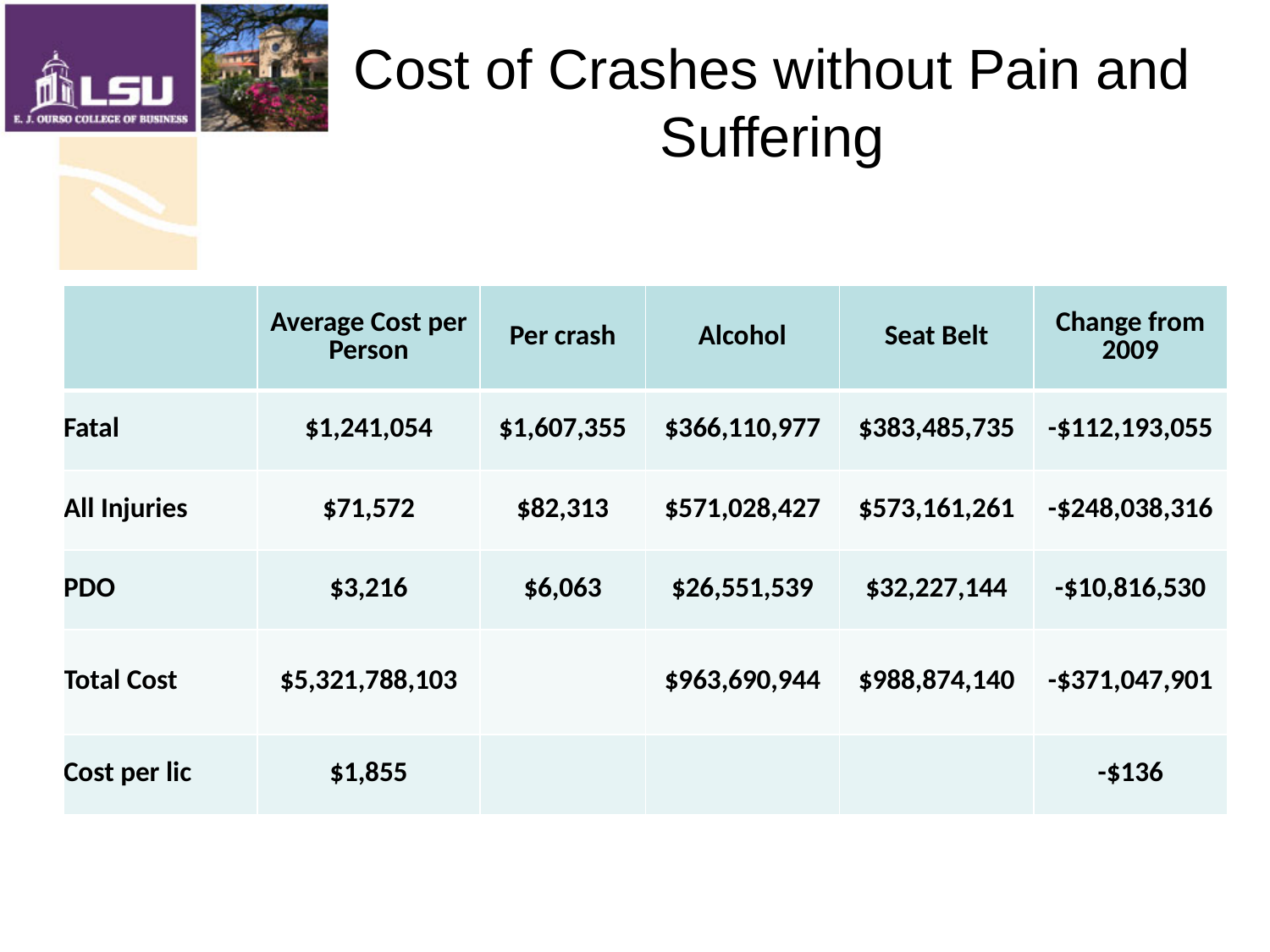

# Cost of Crashes without Pain and Suffering
|  | Average Cost per Person | Per crash | Alcohol | Seat Belt | Change from 2009 |
| --- | --- | --- | --- | --- | --- |
| Fatal | $1,241,054 | $1,607,355 | $366,110,977 | $383,485,735 | -$112,193,055 |
| All Injuries | $71,572 | $82,313 | $571,028,427 | $573,161,261 | -$248,038,316 |
| PDO | $3,216 | $6,063 | $26,551,539 | $32,227,144 | -$10,816,530 |
| Total Cost | $5,321,788,103 |  | $963,690,944 | $988,874,140 | -$371,047,901 |
| Cost per lic | $1,855 |  |  |  | -$136 |